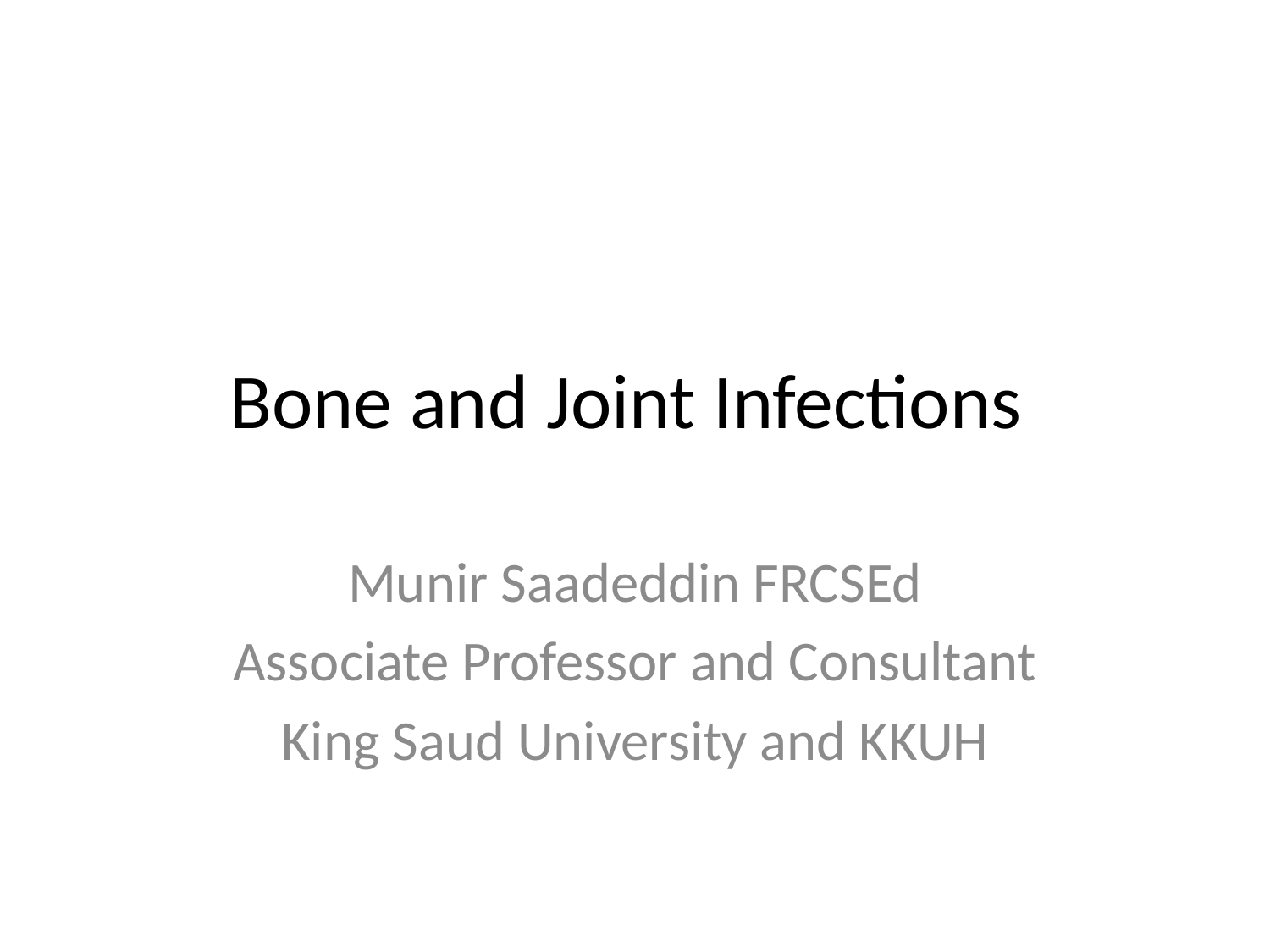

# Bone and Joint Infections
Munir Saadeddin FRCSEd
Associate Professor and Consultant
King Saud University and KKUH